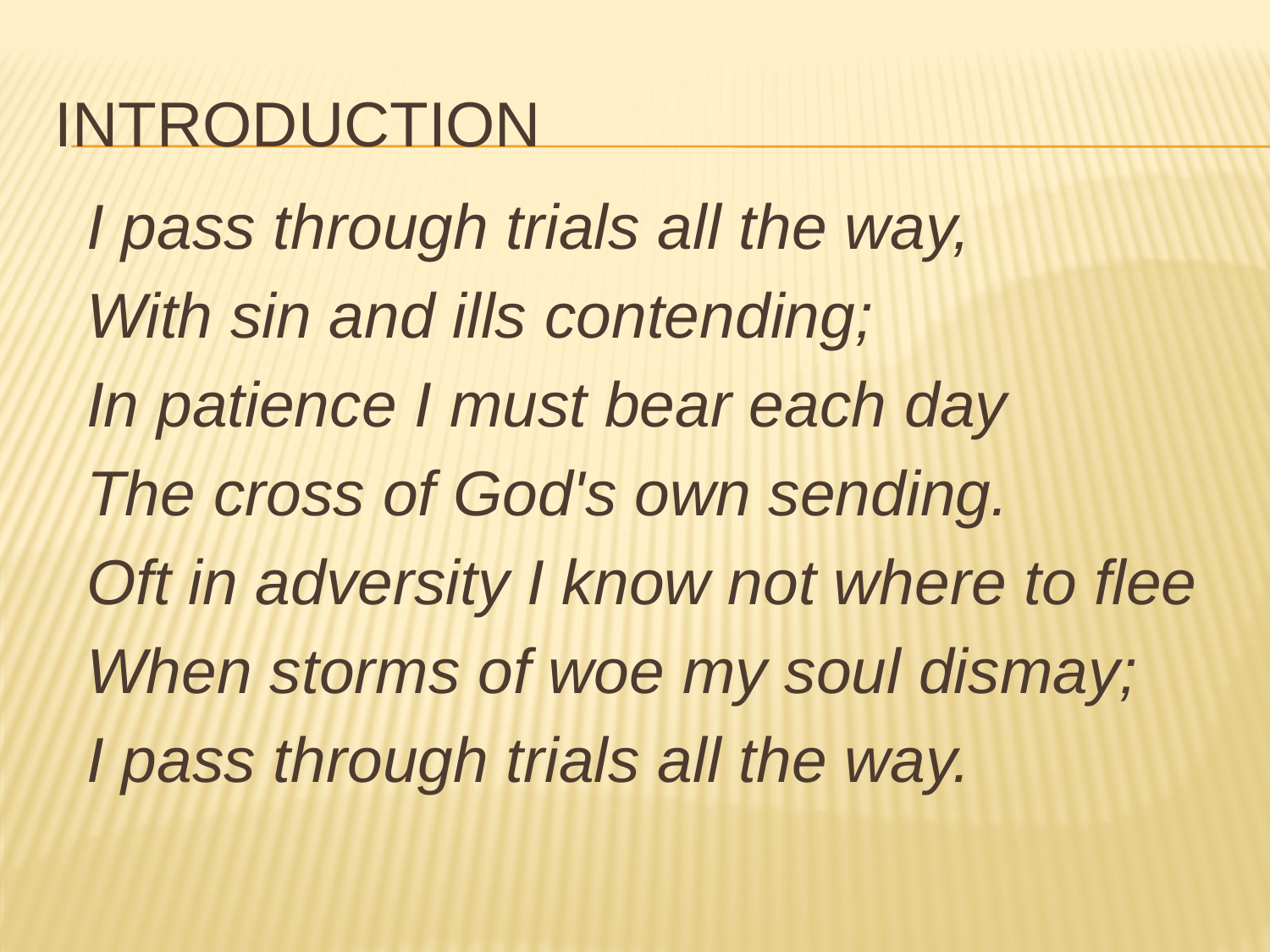

# Introduction
I pass through trials all the way,
With sin and ills contending;
In patience I must bear each day
The cross of God's own sending.
Oft in adversity I know not where to flee
When storms of woe my soul dismay;
I pass through trials all the way.